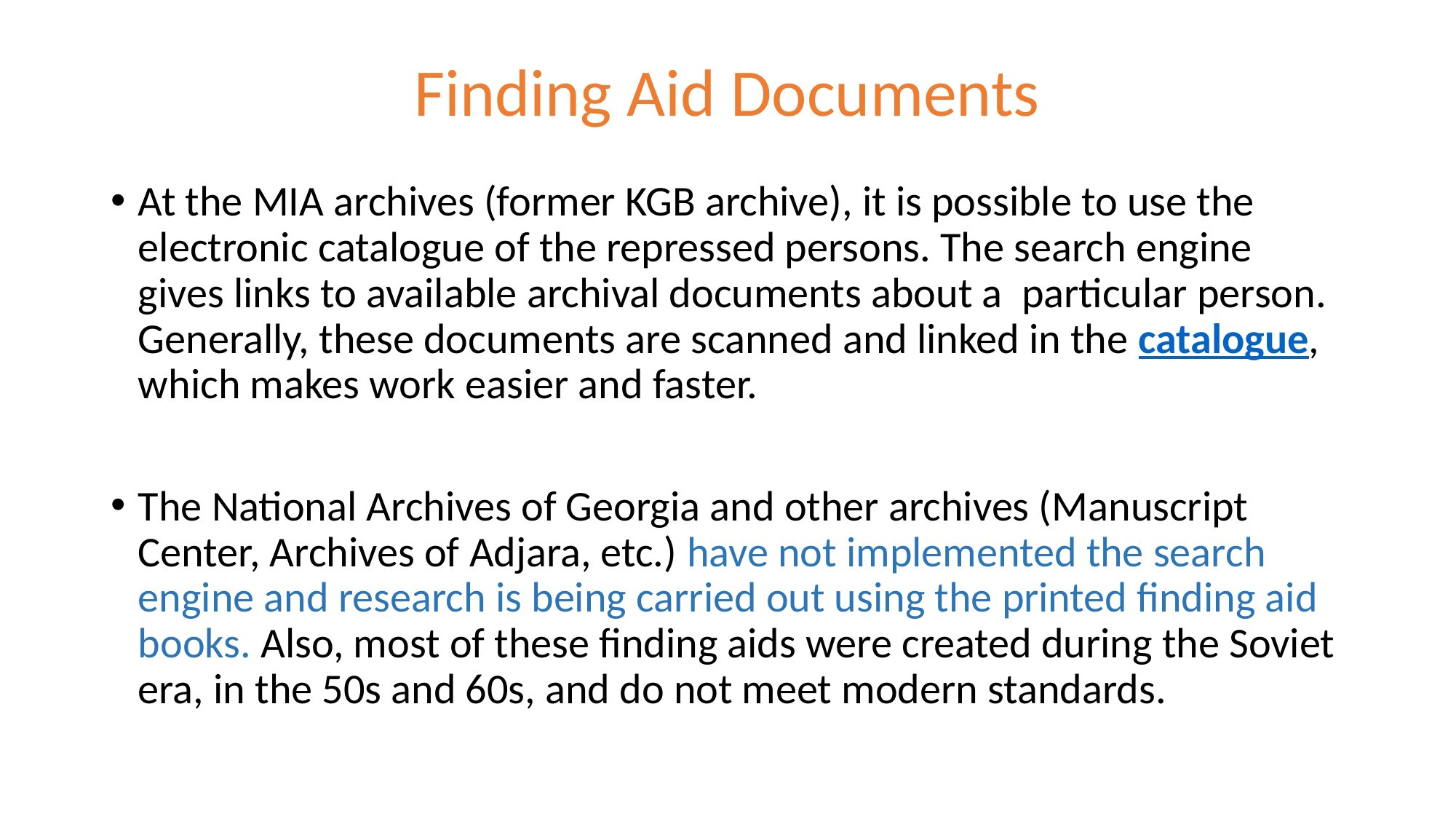

# Finding Aid Documents
At the MIA archives (former KGB archive), it is possible to use the electronic catalogue of the repressed persons. The search engine gives links to available archival documents about a  particular person.
Generally, these documents are scanned and linked in the catalogue, which makes work easier and faster.

The National Archives of Georgia and other archives (Manuscript Center, Archives of Adjara, etc.) have not implemented the search engine and research is being carried out using the printed finding aid books. Also, most of these finding aids were created during the Soviet era, in the 50s and 60s, and do not meet modern standards.